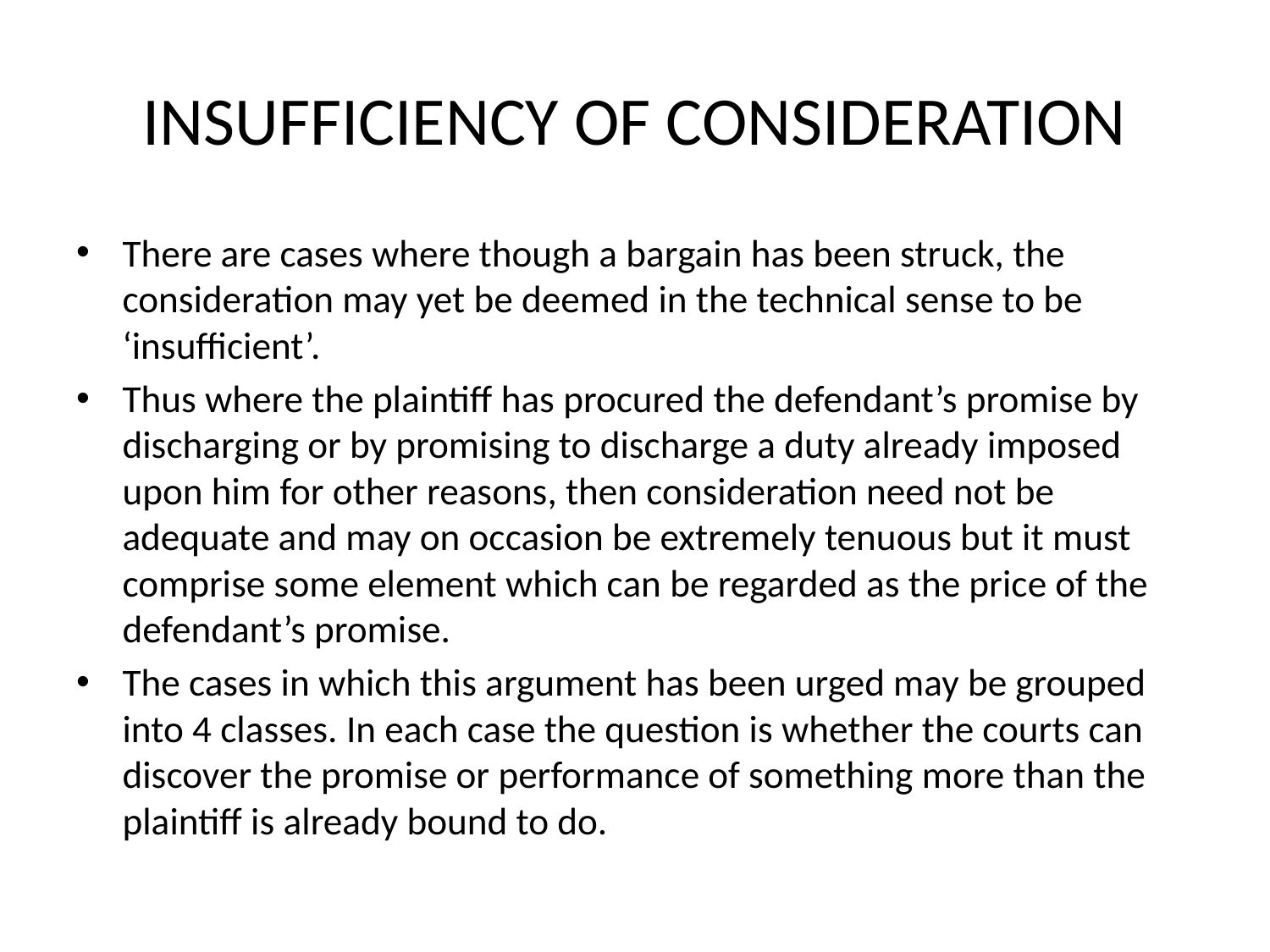

# INSUFFICIENCY OF CONSIDERATION
There are cases where though a bargain has been struck, the consideration may yet be deemed in the technical sense to be ‘insufficient’.
Thus where the plaintiff has procured the defendant’s promise by discharging or by promising to discharge a duty already imposed upon him for other reasons, then consideration need not be adequate and may on occasion be extremely tenuous but it must comprise some element which can be regarded as the price of the defendant’s promise.
The cases in which this argument has been urged may be grouped into 4 classes. In each case the question is whether the courts can discover the promise or performance of something more than the plaintiff is already bound to do.